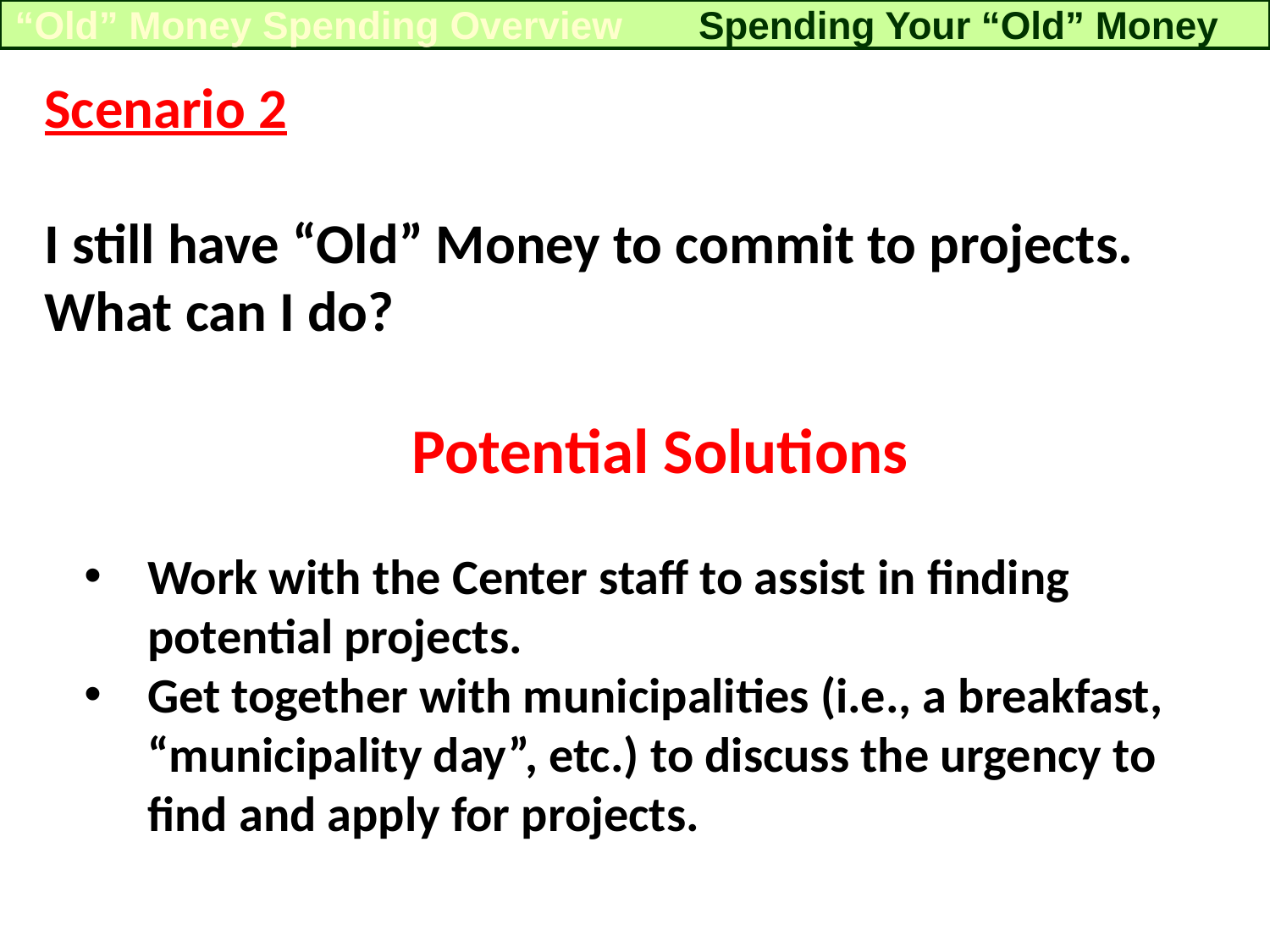

“Old” Money Spending Overview
Spending Your “Old” Money

Scenario 2

I still have “Old” Money to commit to projects. What can I do?

Potential Solutions

Work with the Center staff to assist in finding potential projects.
Get together with municipalities (i.e., a breakfast, “municipality day”, etc.) to discuss the urgency to find and apply for projects.